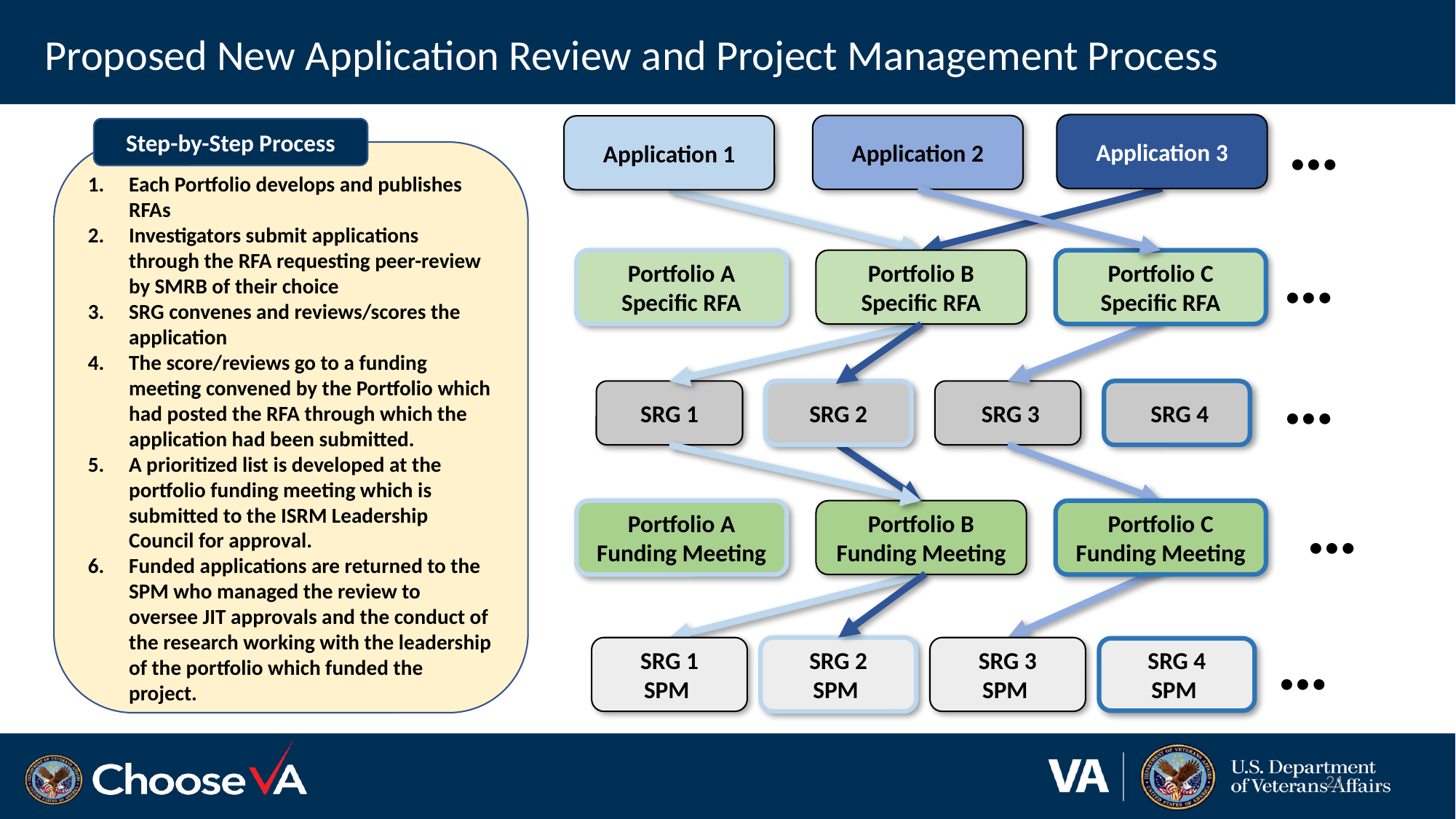

# Proposed New Application Review and Project Management Process
…
Application 3
Application 2
Application 1
Step-by-Step Process
Each Portfolio develops and publishes RFAs
Investigators submit applications through the RFA requesting peer-review by SMRB of their choice
SRG convenes and reviews/scores the application
The score/reviews go to a funding meeting convened by the Portfolio which had posted the RFA through which the application had been submitted.
A prioritized list is developed at the portfolio funding meeting which is submitted to the ISRM Leadership Council for approval.
Funded applications are returned to the SPM who managed the review to oversee JIT approvals and the conduct of the research working with the leadership of the portfolio which funded the project.

…
Portfolio A Specific RFA
Portfolio B Specific RFA
Portfolio C Specific RFA
…
SRG 1
SRG 2
 SRG 3
 SRG 4
…
Portfolio A Funding Meeting
Portfolio C Funding Meeting
Portfolio B Funding Meeting
…
SRG 1
SPM
SRG 2
SPM
SRG 3
SPM
SRG 4
SPM
21